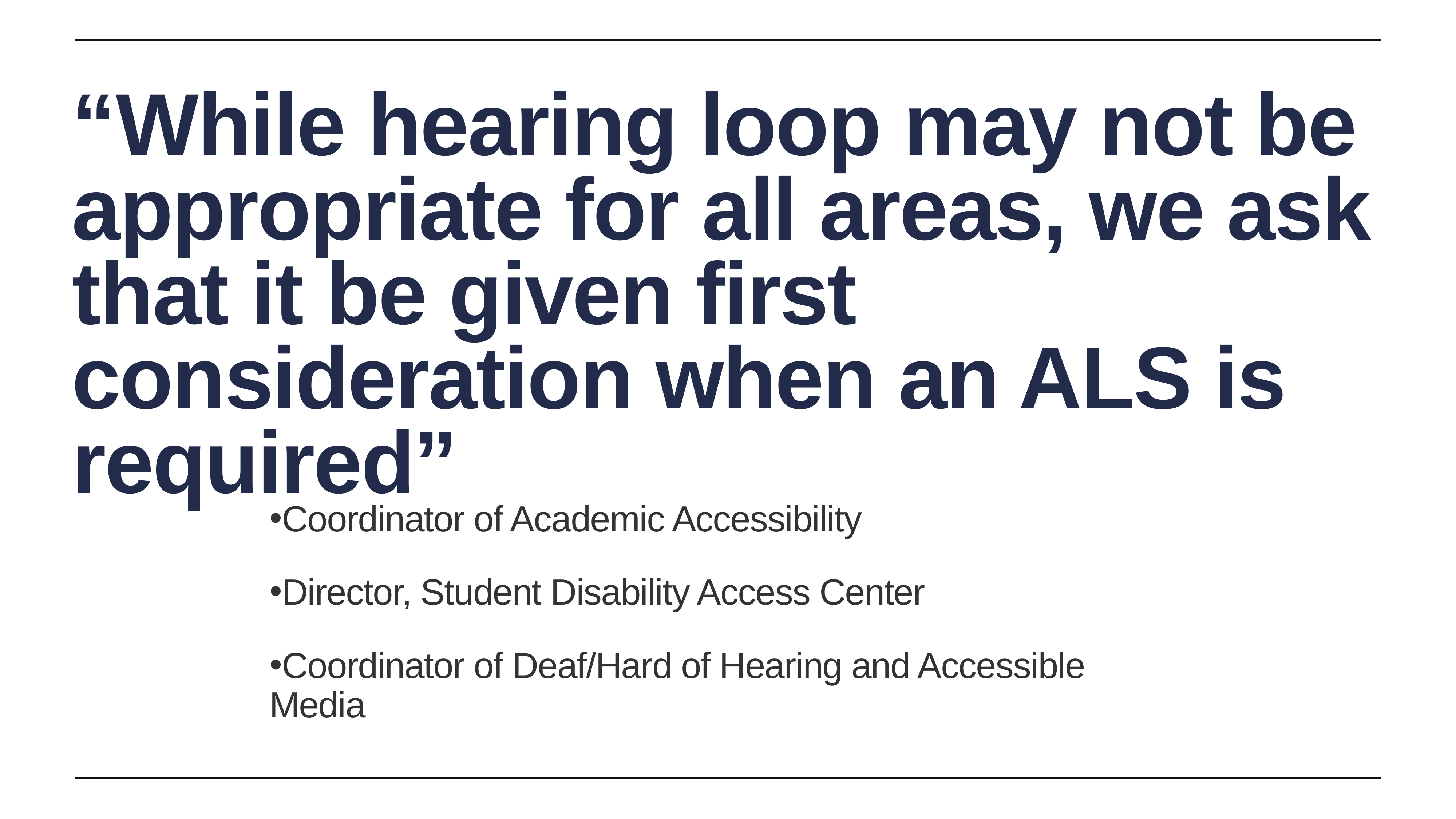

# “While hearing loop may not be appropriate for all areas, we ask that it be given first consideration when an ALS is required”
Coordinator of Academic Accessibility
Director, Student Disability Access Center
Coordinator of Deaf/Hard of Hearing and Accessible Media